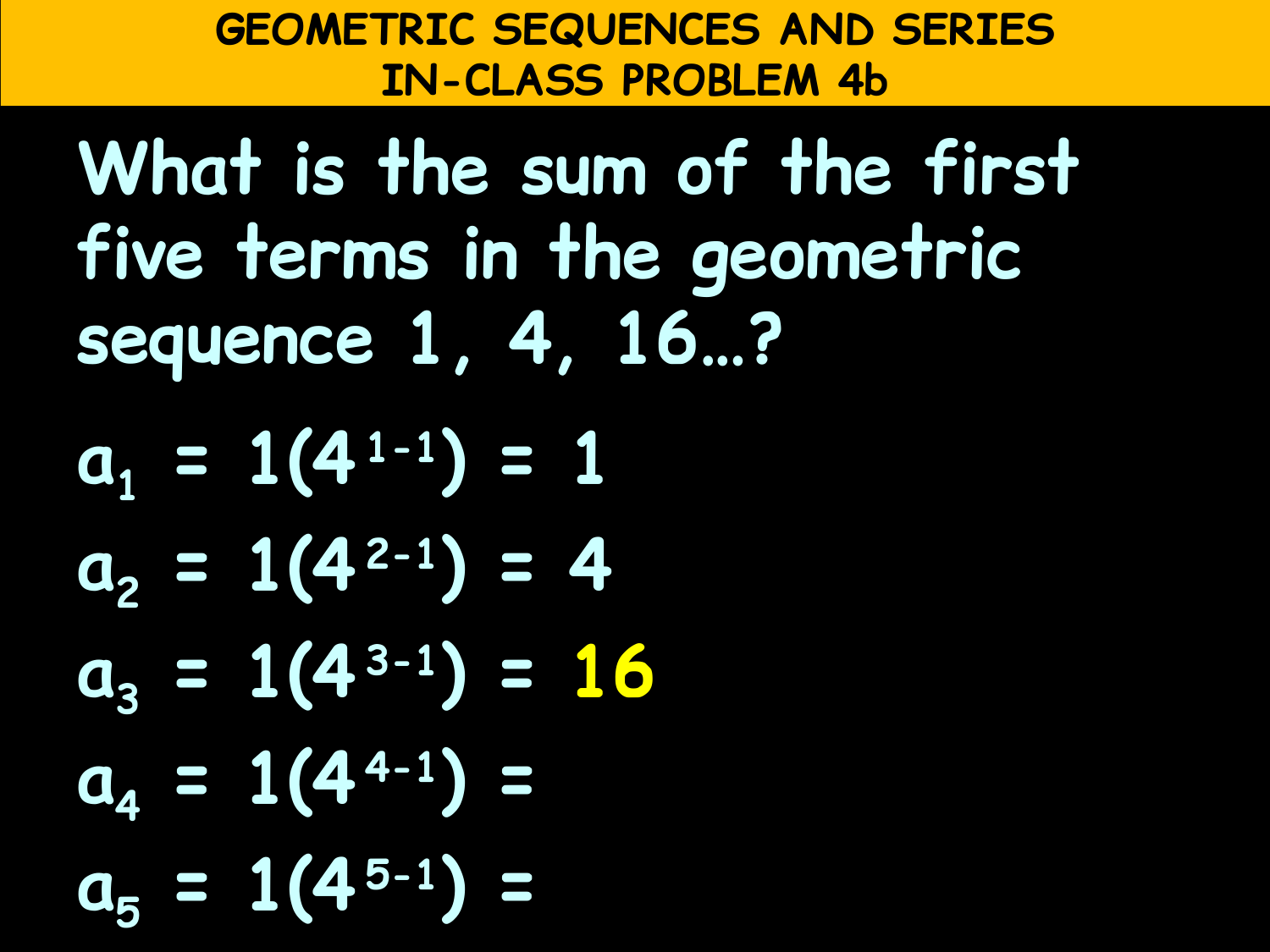

GEOMETRIC SEQUENCES AND SERIES
IN-CLASS PROBLEM 4b
What is the sum of the first five terms in the geometric sequence 1, 4, 16…?

a1 = 1(4 1-1) = 1
a2 = 1(4 2-1) = 4
a3 = 1(4 3-1) = 16
a4 = 1(4 4-1) =
a5 = 1(4 5-1) =